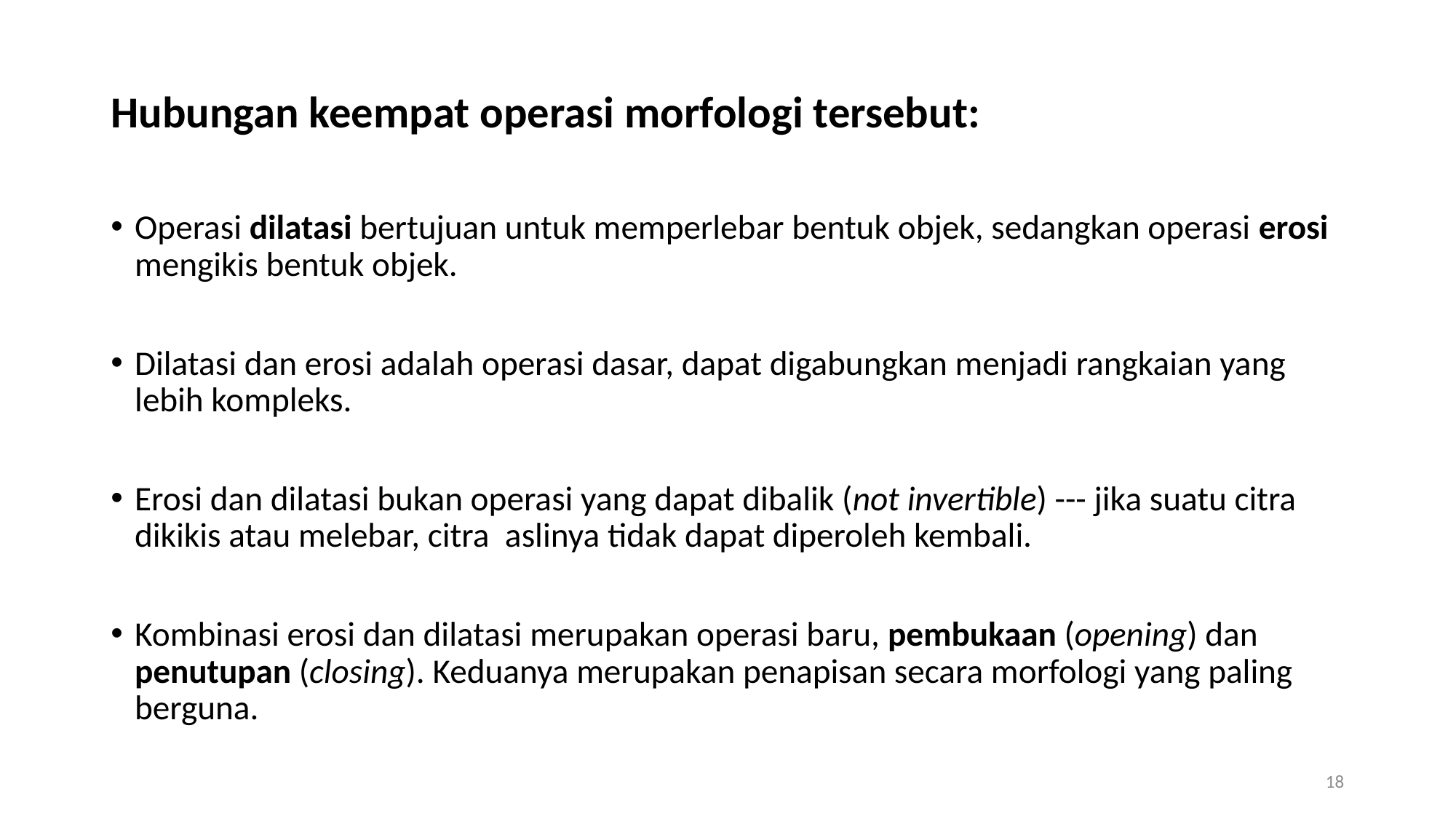

Hubungan keempat operasi morfologi tersebut:

Operasi dilatasi bertujuan untuk memperlebar bentuk objek, sedangkan operasi erosi mengikis bentuk objek.

Dilatasi dan erosi adalah operasi dasar, dapat digabungkan menjadi rangkaian yang lebih kompleks.

Erosi dan dilatasi bukan operasi yang dapat dibalik (not invertible) --- jika suatu citra dikikis atau melebar, citra  aslinya tidak dapat diperoleh kembali.

Kombinasi erosi dan dilatasi merupakan operasi baru, pembukaan (opening) dan penutupan (closing). Keduanya merupakan penapisan secara morfologi yang paling berguna.

18